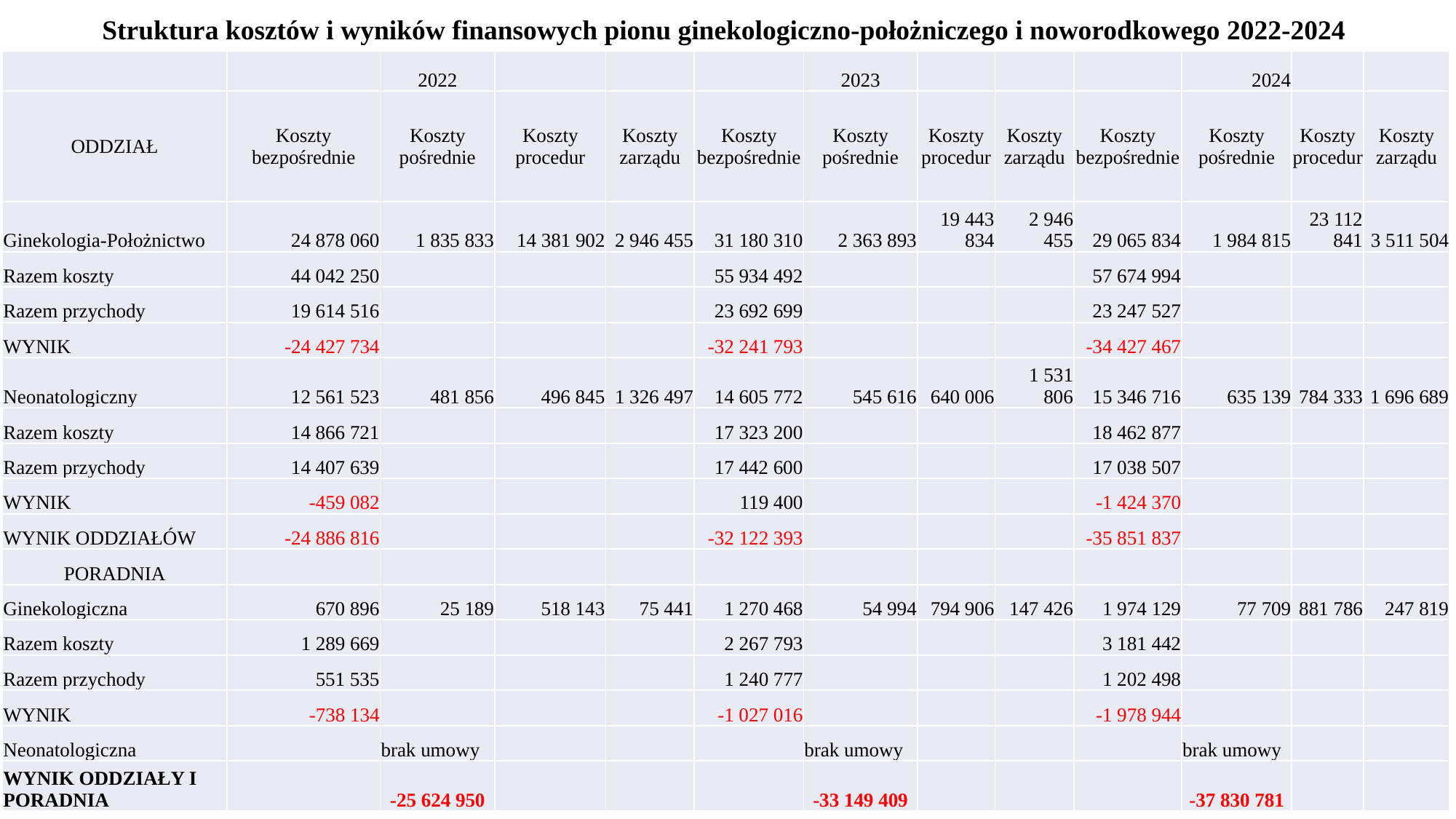

Struktura kosztów i wyników finansowych pionu ginekologiczno-położniczego i noworodkowego 2022-2024
|  |  | 2022 |  |  |  | 2023 |  |  |  | 2024 |  |  |
| --- | --- | --- | --- | --- | --- | --- | --- | --- | --- | --- | --- | --- |
| ODDZIAŁ | Koszty bezpośrednie | Koszty pośrednie | Koszty procedur | Koszty zarządu | Koszty bezpośrednie | Koszty pośrednie | Koszty procedur | Koszty zarządu | Koszty bezpośrednie | Koszty pośrednie | Koszty procedur | Koszty zarządu |
| Ginekologia-Położnictwo | 24 878 060 | 1 835 833 | 14 381 902 | 2 946 455 | 31 180 310 | 2 363 893 | 19 443 834 | 2 946 455 | 29 065 834 | 1 984 815 | 23 112 841 | 3 511 504 |
| Razem koszty | 44 042 250 |  |  |  | 55 934 492 |  |  |  | 57 674 994 |  |  |  |
| Razem przychody | 19 614 516 |  |  |  | 23 692 699 |  |  |  | 23 247 527 |  |  |  |
| WYNIK | -24 427 734 |  |  |  | -32 241 793 |  |  |  | -34 427 467 |  |  |  |
| Neonatologiczny | 12 561 523 | 481 856 | 496 845 | 1 326 497 | 14 605 772 | 545 616 | 640 006 | 1 531 806 | 15 346 716 | 635 139 | 784 333 | 1 696 689 |
| Razem koszty | 14 866 721 |  |  |  | 17 323 200 |  |  |  | 18 462 877 |  |  |  |
| Razem przychody | 14 407 639 |  |  |  | 17 442 600 |  |  |  | 17 038 507 |  |  |  |
| WYNIK | -459 082 |  |  |  | 119 400 |  |  |  | -1 424 370 |  |  |  |
| WYNIK ODDZIAŁÓW | -24 886 816 |  |  |  | -32 122 393 |  |  |  | -35 851 837 |  |  |  |
| PORADNIA |  |  |  |  |  |  |  |  |  |  |  |  |
| Ginekologiczna | 670 896 | 25 189 | 518 143 | 75 441 | 1 270 468 | 54 994 | 794 906 | 147 426 | 1 974 129 | 77 709 | 881 786 | 247 819 |
| Razem koszty | 1 289 669 |  |  |  | 2 267 793 |  |  |  | 3 181 442 |  |  |  |
| Razem przychody | 551 535 |  |  |  | 1 240 777 |  |  |  | 1 202 498 |  |  |  |
| WYNIK | -738 134 |  |  |  | -1 027 016 |  |  |  | -1 978 944 |  |  |  |
| Neonatologiczna |  | brak umowy |  |  |  | brak umowy |  |  |  | brak umowy |  |  |
| WYNIK ODDZIAŁY I PORADNIA |  | -25 624 950 |  |  |  | -33 149 409 |  |  |  | -37 830 781 |  |  |